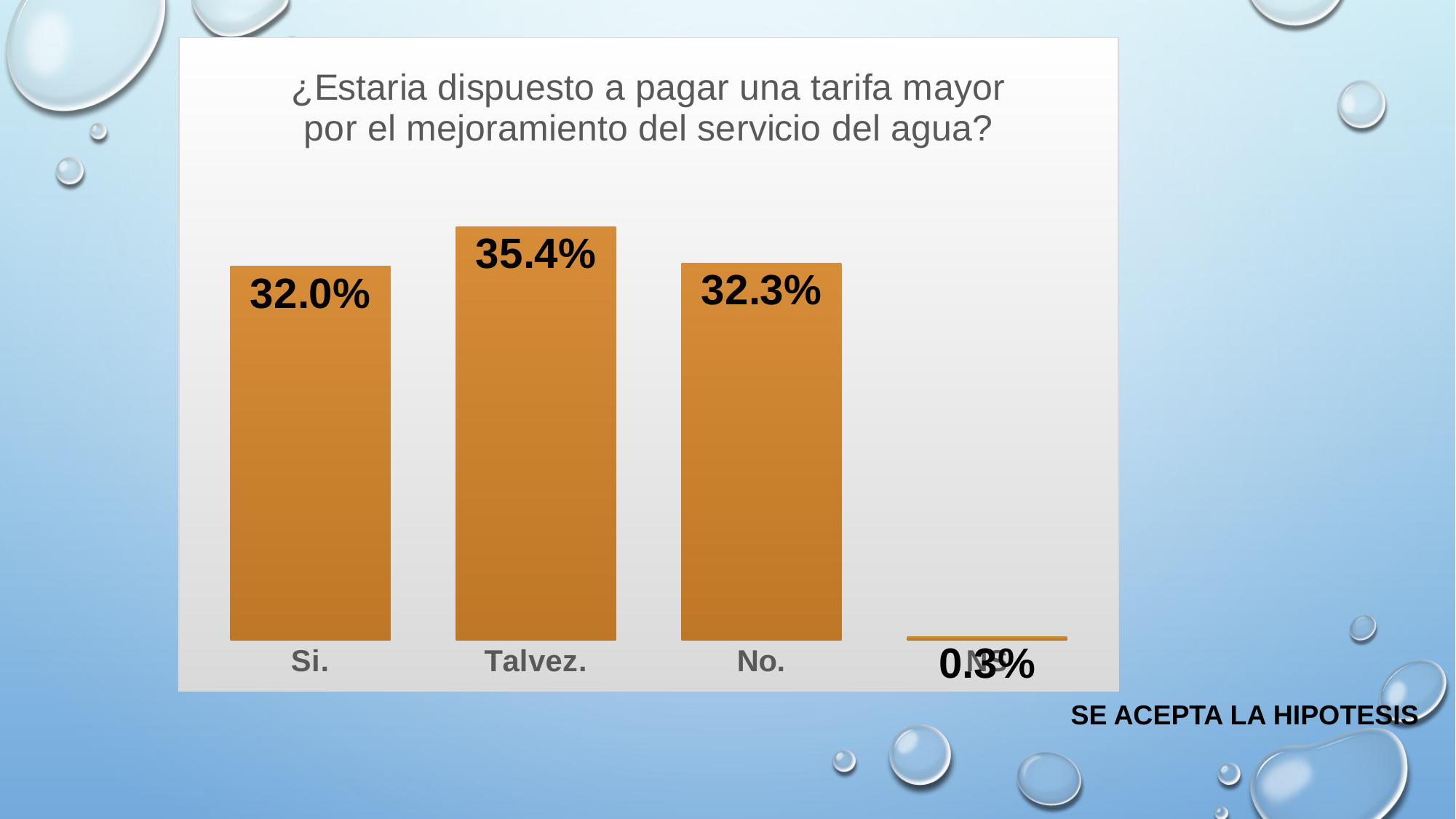

### Chart: ¿Estaria dispuesto a pagar una tarifa mayor por el mejoramiento del servicio del agua?

| Category | PREG20¿Estaria dispuesto a pagar una tarifa mayor por el mejoramiento del servicio del agua? |
|---|---|
| Si. | 0.32011331444759206 |
| Talvez. | 0.35410764872521244 |
| No. | 0.32294617563739375 |
| NS | 0.0028328611898017 |
SE ACEPTA LA HIPOTESIS